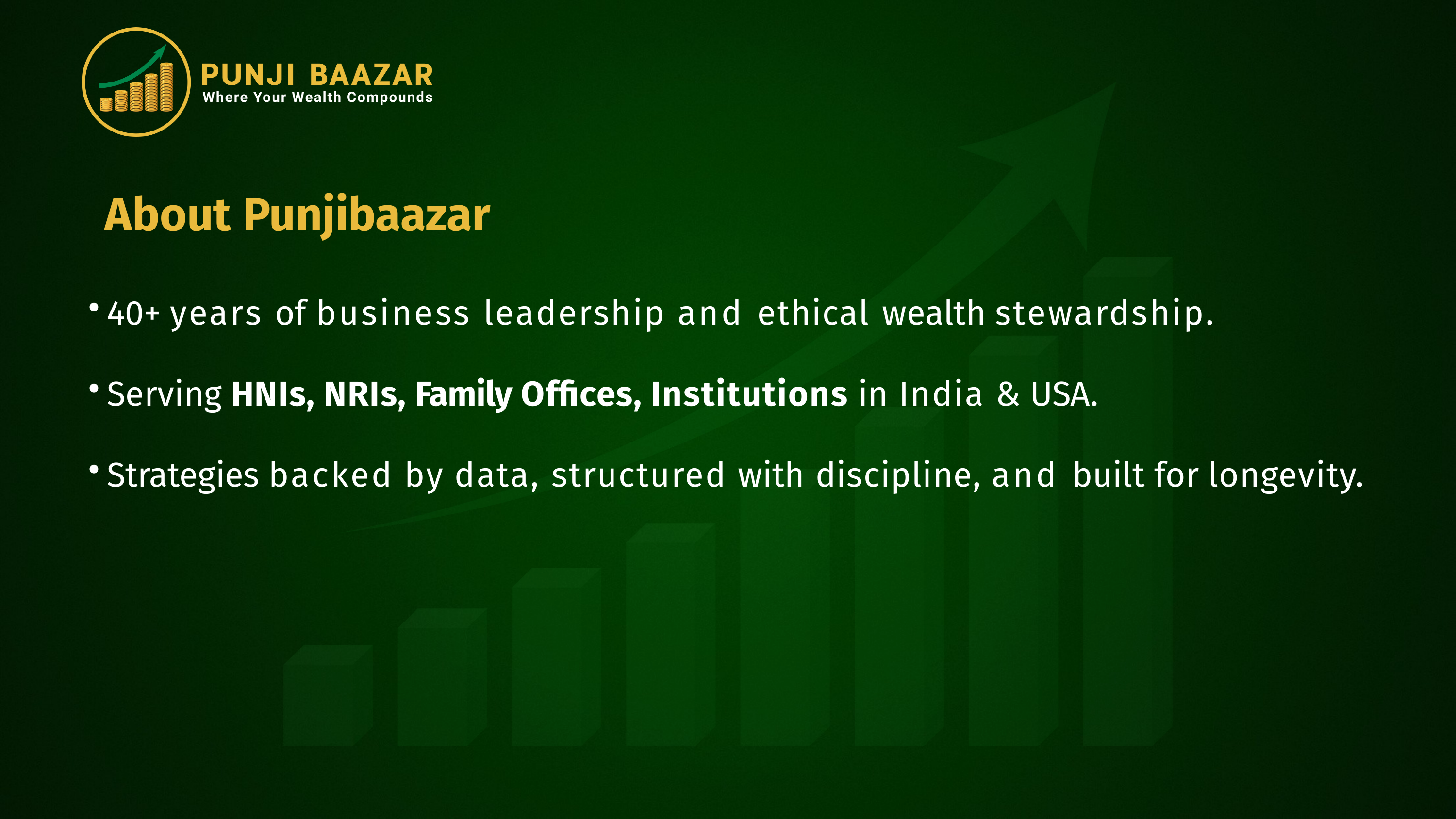

# About Punjibaazar
40+ years of business leadership and ethical wealth stewardship.
Serving HNIs, NRIs, Family Offices, Institutions in India & USA.
Strategies backed by data, structured with discipline, and built for longevity.